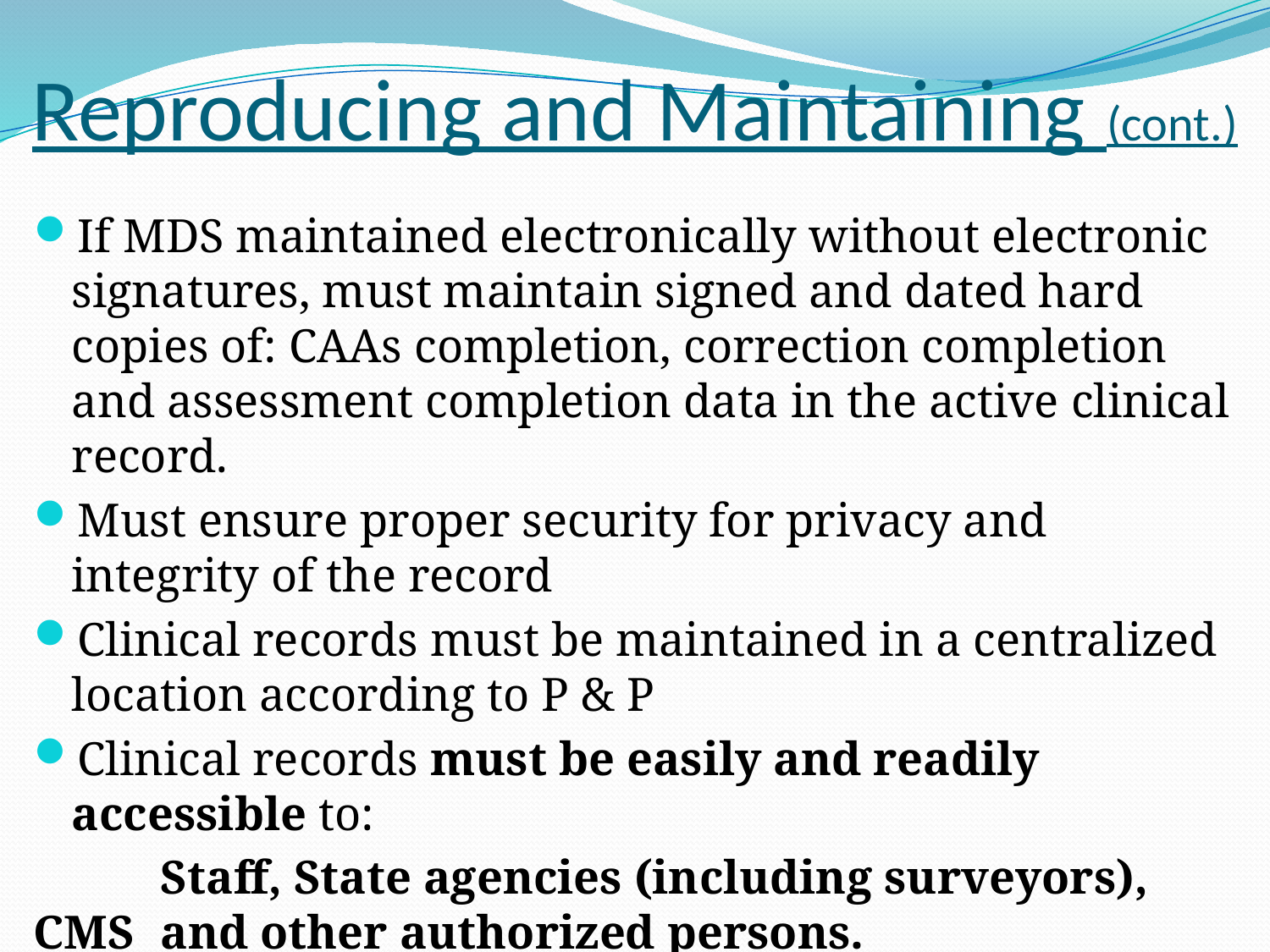

# Reproducing and Maintaining (cont.)
If MDS maintained electronically without electronic signatures, must maintain signed and dated hard copies of: CAAs completion, correction completion and assessment completion data in the active clinical record.
Must ensure proper security for privacy and integrity of the record
Clinical records must be maintained in a centralized location according to P & P
Clinical records must be easily and readily accessible to:
	Staff, State agencies (including surveyors), CMS 	and other authorized persons.